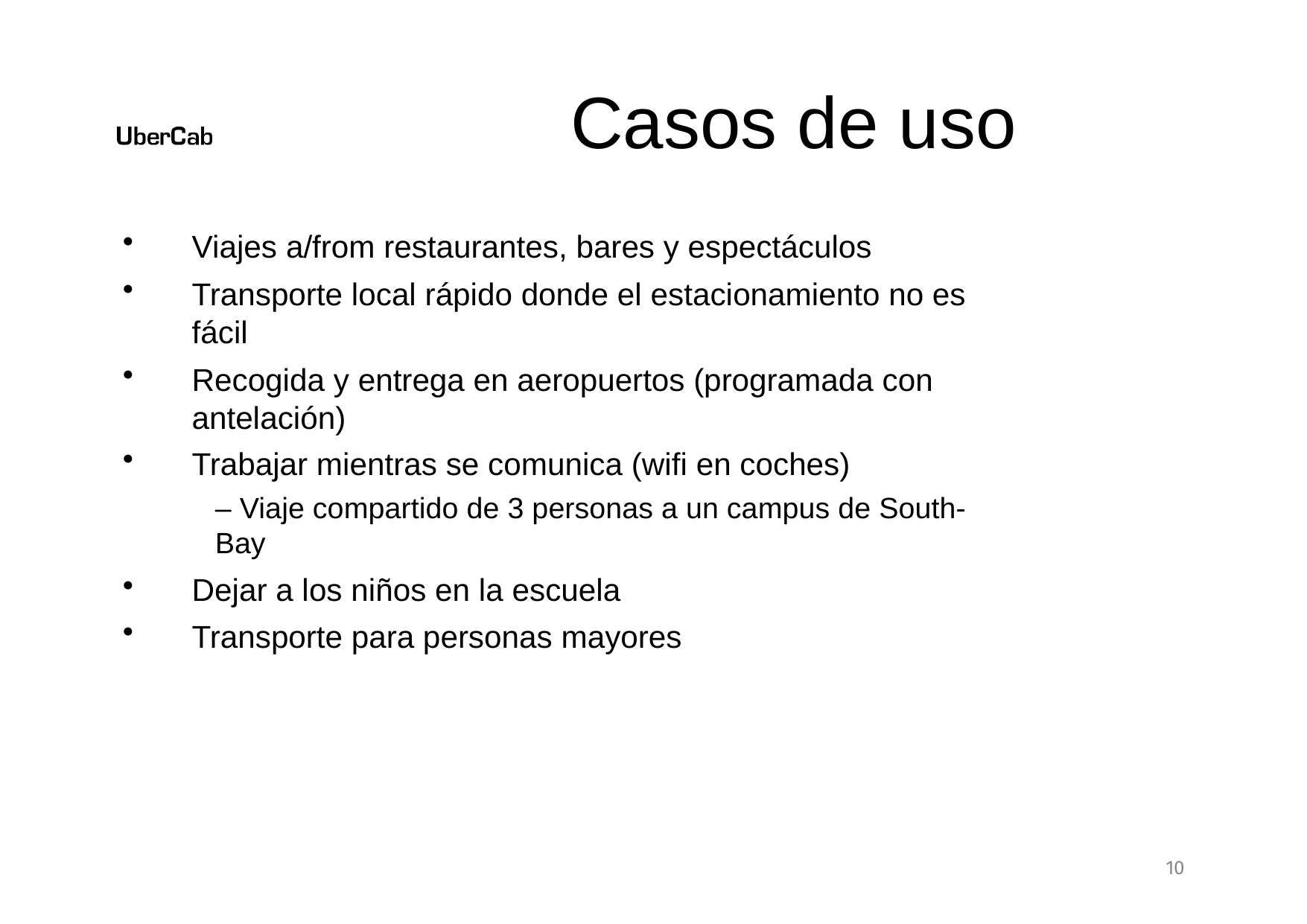

# Casos de uso
Viajes a/from restaurantes, bares y espectáculos
Transporte local rápido donde el estacionamiento no es fácil
Recogida y entrega en aeropuertos (programada con antelación)
Trabajar mientras se comunica (wifi en coches)
– Viaje compartido de 3 personas a un campus de South-Bay
Dejar a los niños en la escuela
Transporte para personas mayores
10